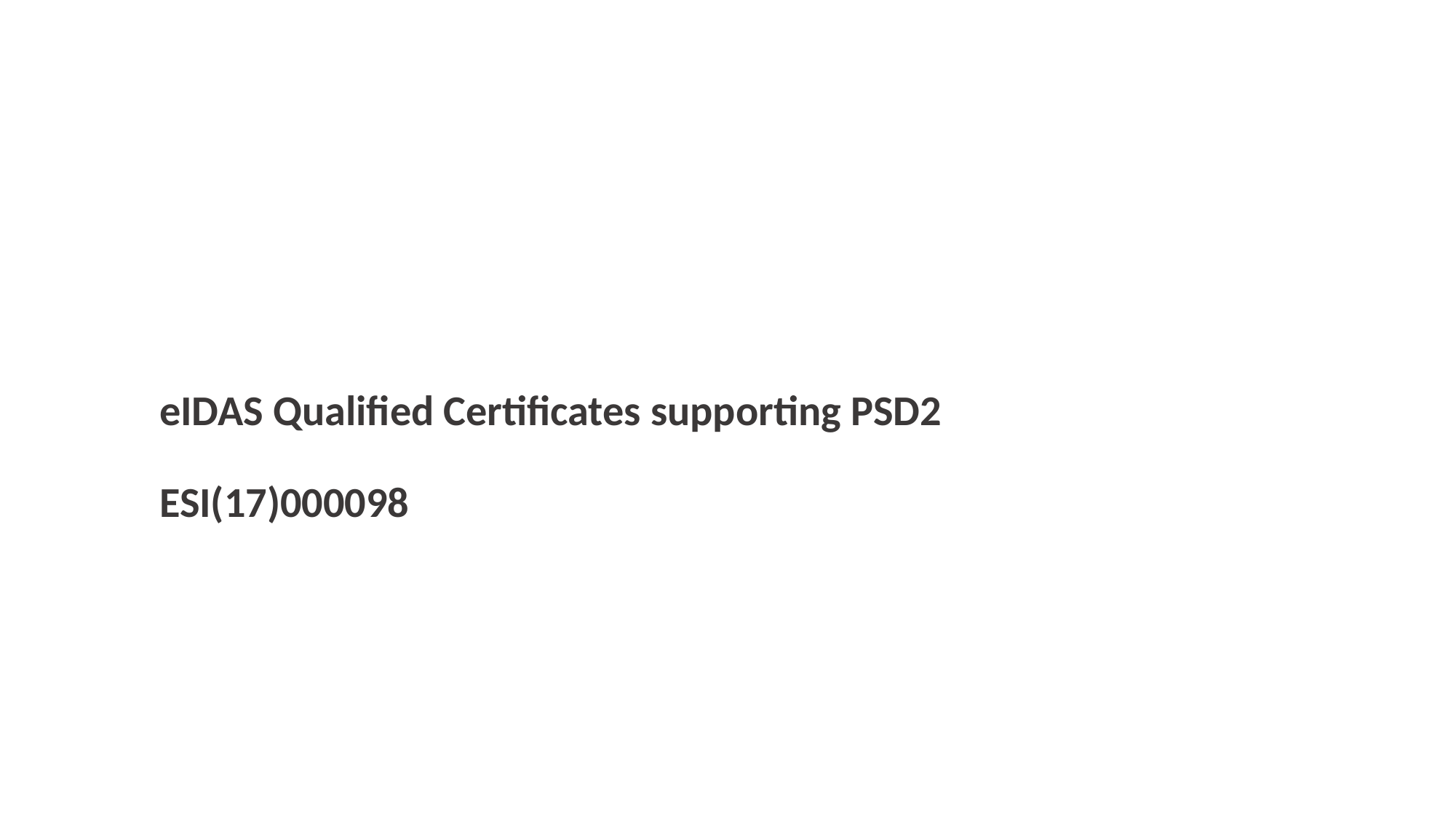

# eIDAS Qualified Certificates supporting PSD2 ESI(17)000098